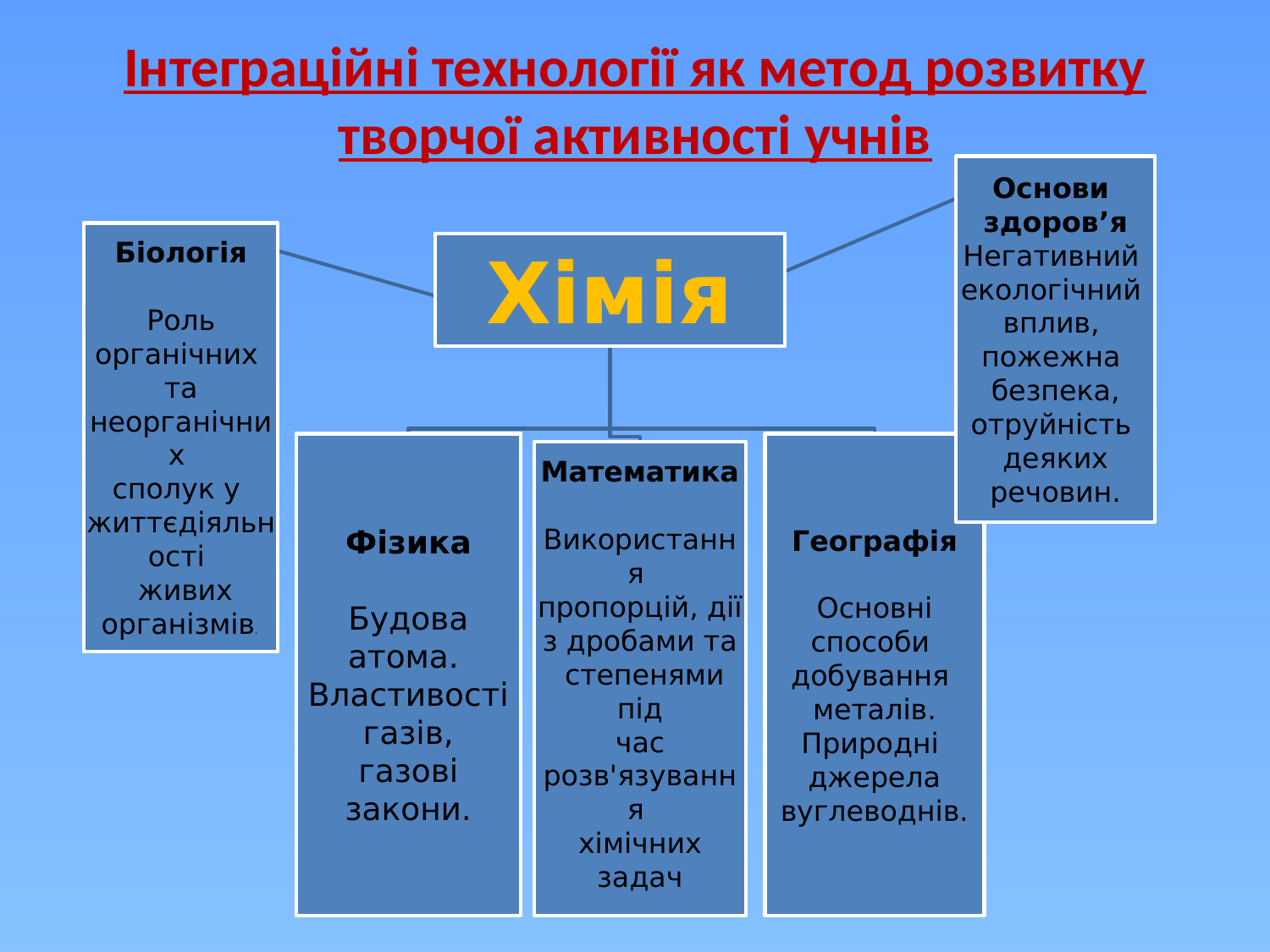

# Інтеграційні технології як метод розвитку творчої активності учнів
Хімія
Біологія

Роль органічних
та неорганічних
сполук у
життєдіяльності
 живих організмів.
Фізика

Будова атома.
Властивості газів,
газові закони.
Математика

Використання
пропорцій, дії
з дробами та
 степенями під
 час
розв'язування
хімічних задач

Географія

Основні способи
добування
металів.
Природні
джерела
вуглеводнів.
Основи
здоров’я
Негативний
екологічний
вплив,
пожежна
безпека,
отруйність
деяких речовин.